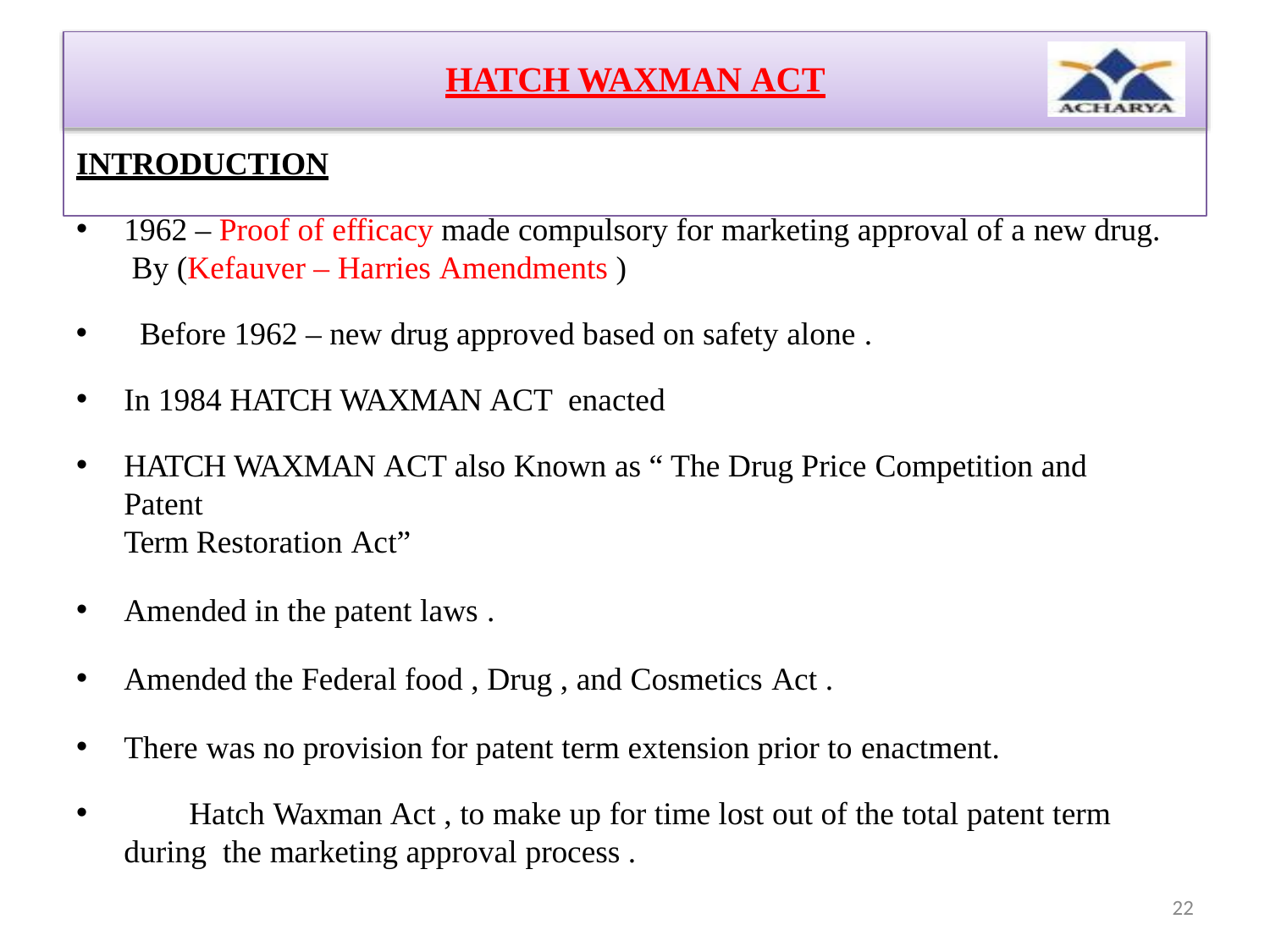

# HATCH WAXMAN ACT

INTRODUCTION
1962 – Proof of efficacy made compulsory for marketing approval of a new drug.  By (Kefauver – Harries Amendments )
Before 1962 – new drug approved based on safety alone .
In 1984 HATCH WAXMAN ACT enacted
HATCH WAXMAN ACT also Known as “ The Drug Price Competition and Patent
Term Restoration Act”
Amended in the patent laws .
Amended the Federal food , Drug , and Cosmetics Act .
There was no provision for patent term extension prior to enactment.
	Hatch Waxman Act , to make up for time lost out of the total patent term during  the marketing approval process .
22